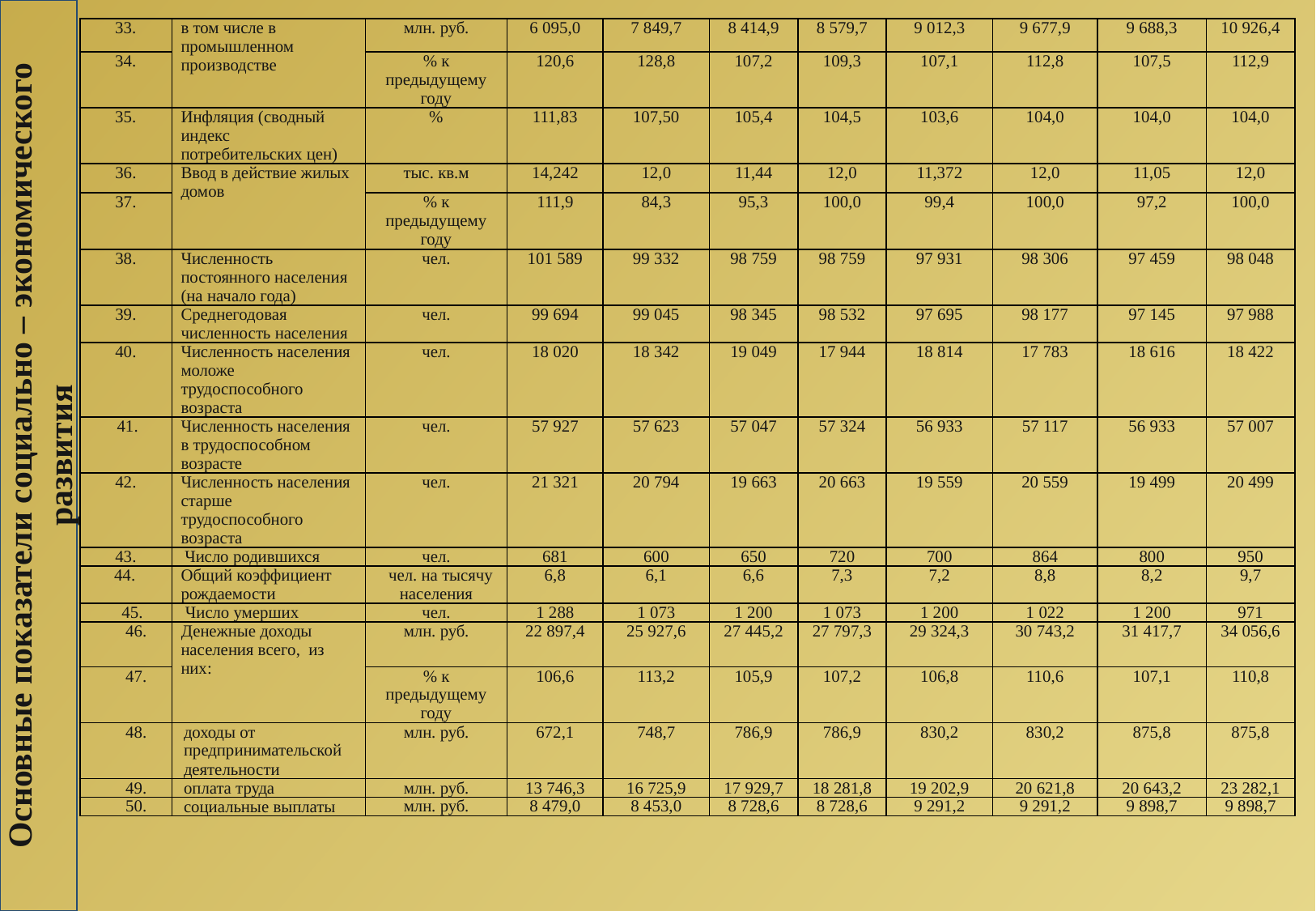

| 33. | в том числе в промышленном производстве | млн. руб. | 6 095,0 | 7 849,7 | 8 414,9 | 8 579,7 | 9 012,3 | 9 677,9 | 9 688,3 | 10 926,4 |
| --- | --- | --- | --- | --- | --- | --- | --- | --- | --- | --- |
| 34. |  | % к предыдущему году | 120,6 | 128,8 | 107,2 | 109,3 | 107,1 | 112,8 | 107,5 | 112,9 |
| 35. | Инфляция (сводный индекс потребительских цен) | % | 111,83 | 107,50 | 105,4 | 104,5 | 103,6 | 104,0 | 104,0 | 104,0 |
| 36. | Ввод в действие жилых домов | тыс. кв.м | 14,242 | 12,0 | 11,44 | 12,0 | 11,372 | 12,0 | 11,05 | 12,0 |
| 37. |  | % к предыдущему году | 111,9 | 84,3 | 95,3 | 100,0 | 99,4 | 100,0 | 97,2 | 100,0 |
| 38. | Численность постоянного населения (на начало года) | чел. | 101 589 | 99 332 | 98 759 | 98 759 | 97 931 | 98 306 | 97 459 | 98 048 |
| 39. | Среднегодовая численность населения | чел. | 99 694 | 99 045 | 98 345 | 98 532 | 97 695 | 98 177 | 97 145 | 97 988 |
| 40. | Численность населения моложе трудоспособного возраста | чел. | 18 020 | 18 342 | 19 049 | 17 944 | 18 814 | 17 783 | 18 616 | 18 422 |
| 41. | Численность населения в трудоспособном возрасте | чел. | 57 927 | 57 623 | 57 047 | 57 324 | 56 933 | 57 117 | 56 933 | 57 007 |
| 42. | Численность населения старше трудоспособного возраста | чел. | 21 321 | 20 794 | 19 663 | 20 663 | 19 559 | 20 559 | 19 499 | 20 499 |
| 43. | Число родившихся | чел. | 681 | 600 | 650 | 720 | 700 | 864 | 800 | 950 |
| 44. | Общий коэффициент рождаемости | чел. на тысячу населения | 6,8 | 6,1 | 6,6 | 7,3 | 7,2 | 8,8 | 8,2 | 9,7 |
| 45. | Число умерших | чел. | 1 288 | 1 073 | 1 200 | 1 073 | 1 200 | 1 022 | 1 200 | 971 |
| 46. | Денежные доходы населения всего, из них: | млн. руб. | 22 897,4 | 25 927,6 | 27 445,2 | 27 797,3 | 29 324,3 | 30 743,2 | 31 417,7 | 34 056,6 |
| 47. |  | % к предыдущему году | 106,6 | 113,2 | 105,9 | 107,2 | 106,8 | 110,6 | 107,1 | 110,8 |
| 48. | доходы от предпринимательской деятельности | млн. руб. | 672,1 | 748,7 | 786,9 | 786,9 | 830,2 | 830,2 | 875,8 | 875,8 |
| 49. | оплата труда | млн. руб. | 13 746,3 | 16 725,9 | 17 929,7 | 18 281,8 | 19 202,9 | 20 621,8 | 20 643,2 | 23 282,1 |
| 50. | социальные выплаты | млн. руб. | 8 479,0 | 8 453,0 | 8 728,6 | 8 728,6 | 9 291,2 | 9 291,2 | 9 898,7 | 9 898,7 |
Основные показатели социально – экономического развития